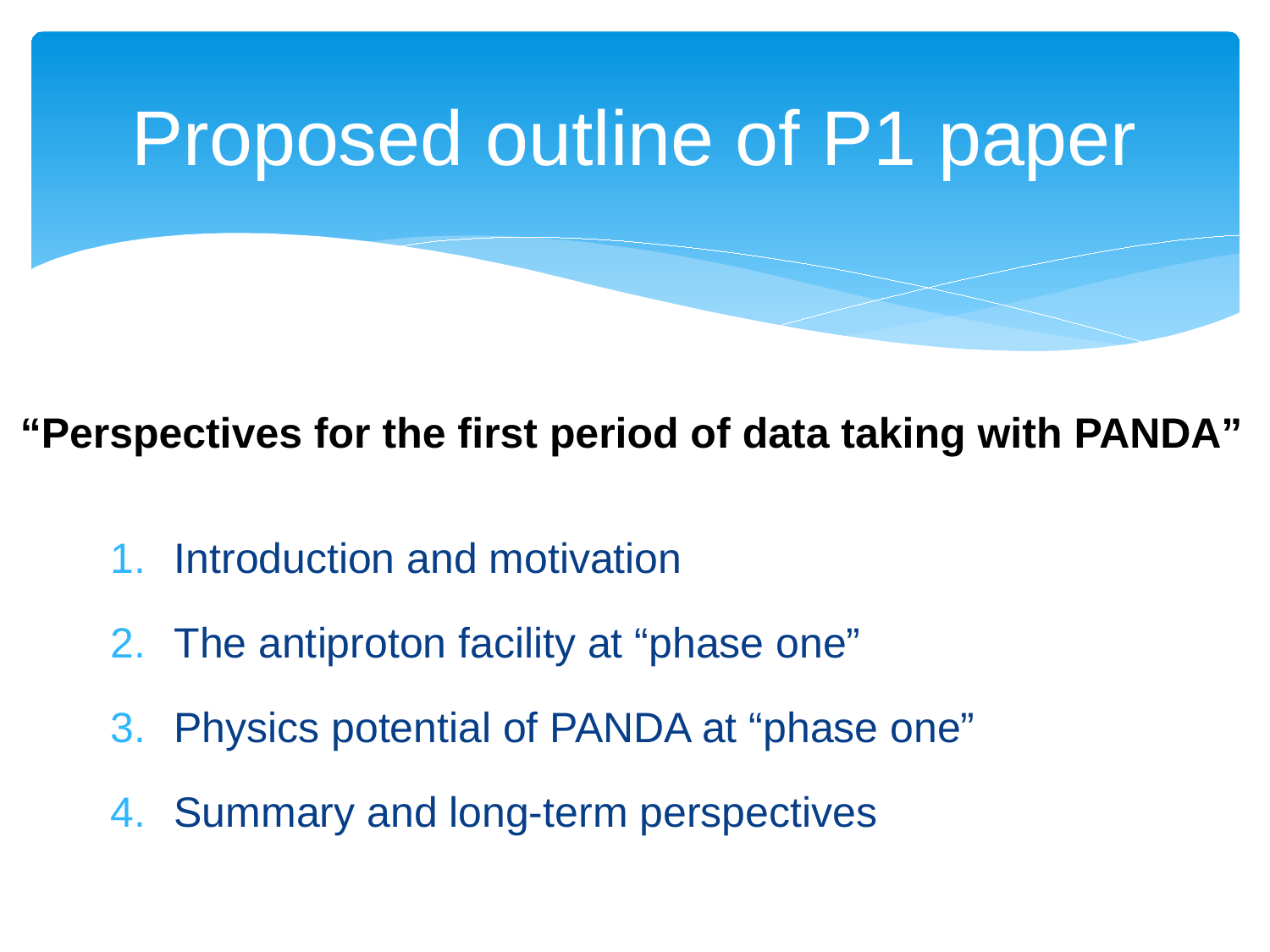

# Proposed outline of P1 paper
“Perspectives for the first period of data taking with PANDA”
Introduction and motivation
The antiproton facility at “phase one”
Physics potential of PANDA at “phase one”
Summary and long-term perspectives